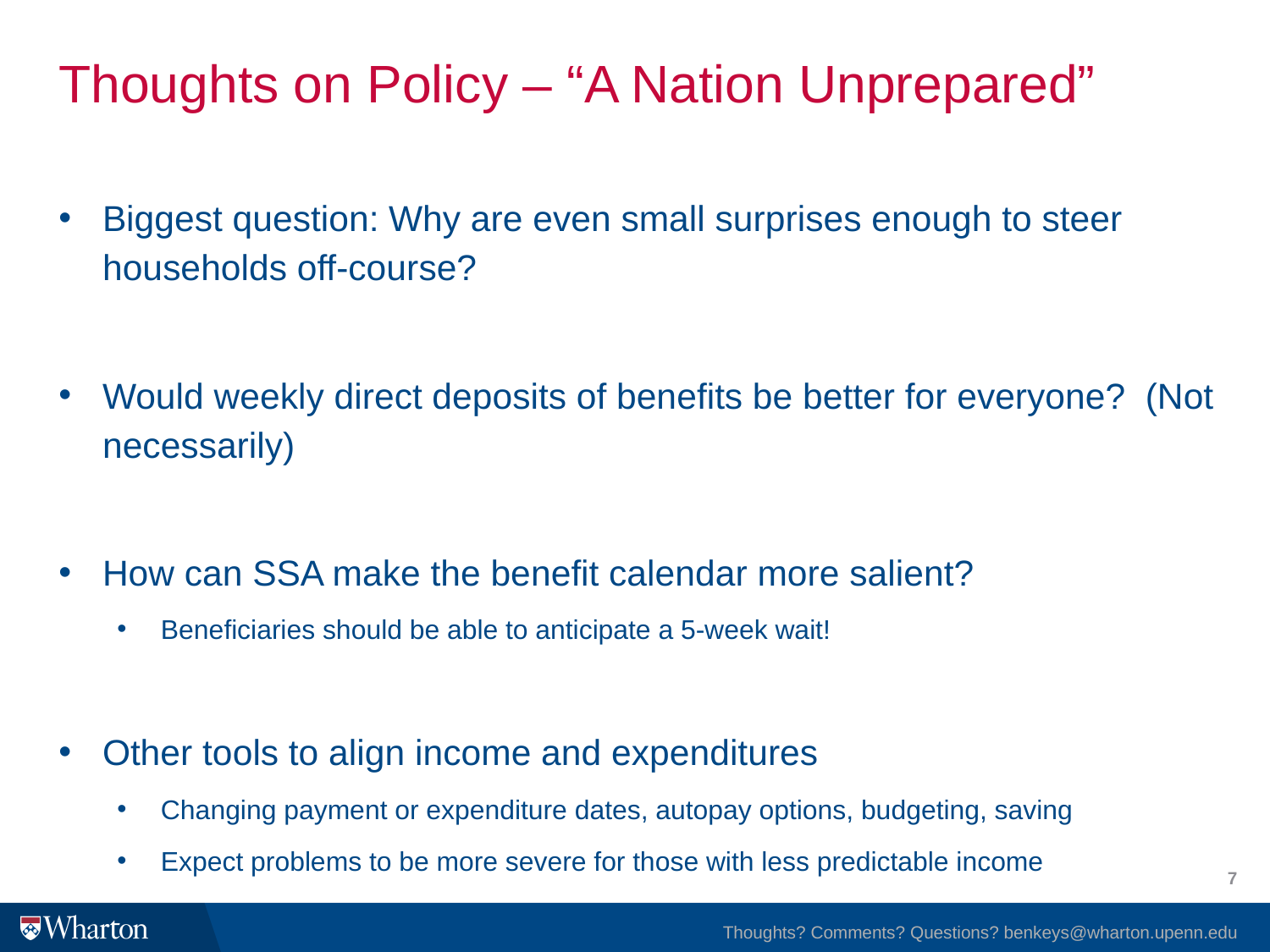

# Thoughts on Policy – “A Nation Unprepared”
Biggest question: Why are even small surprises enough to steer households off-course?

Would weekly direct deposits of benefits be better for everyone?  (Not necessarily)

How can SSA make the benefit calendar more salient?
Beneficiaries should be able to anticipate a 5-week wait!

Other tools to align income and expenditures
Changing payment or expenditure dates, autopay options, budgeting, saving
Expect problems to be more severe for those with less predictable income
7
Thoughts? Comments? Questions? benkeys@wharton.upenn.edu